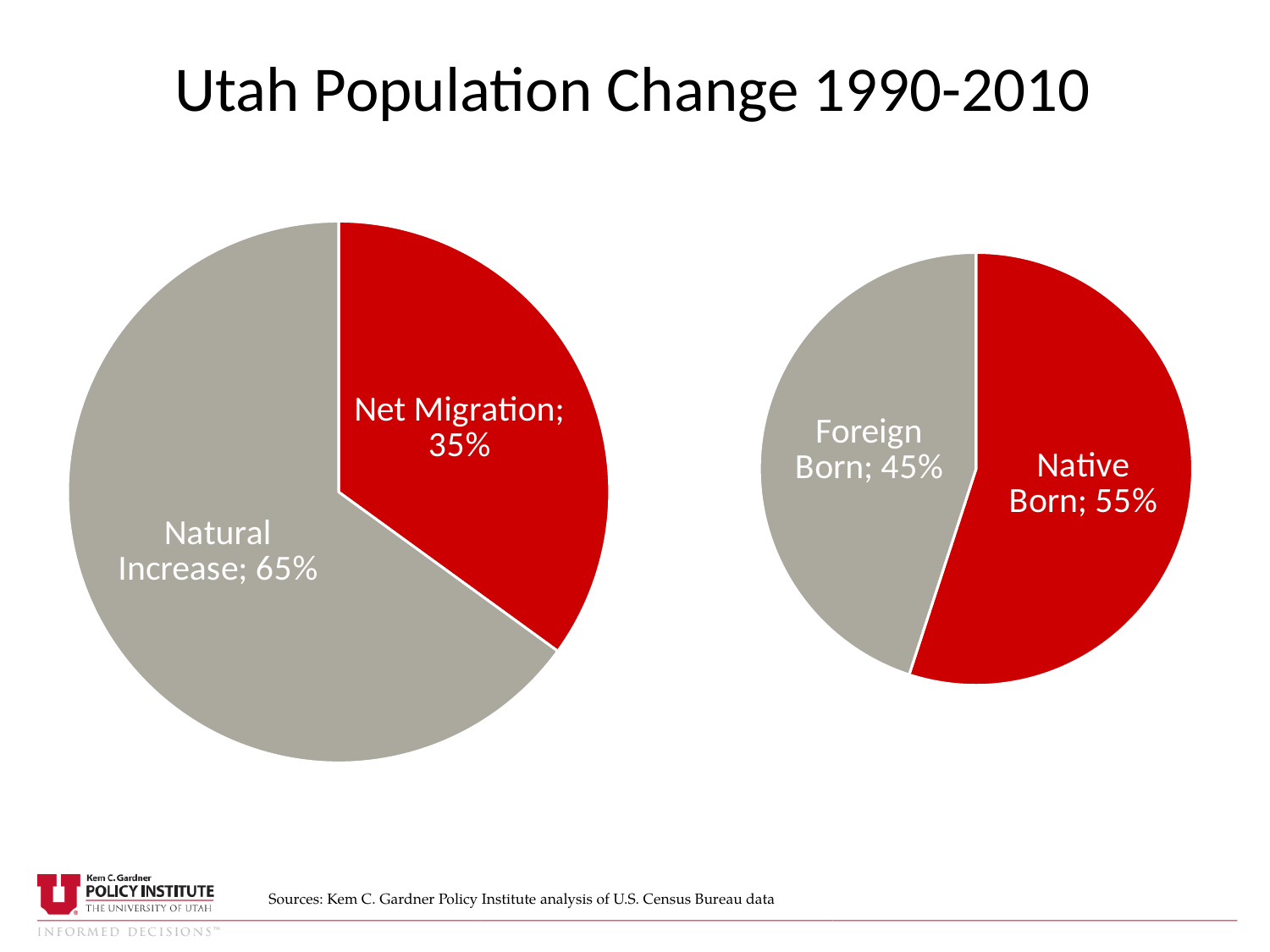

Utah Population Change 1990-2010

### Chart

| Category | Components of Change |
|---|---|
| Net Migration | 0.35 |
| Natural Increase | 0.65 |

### Chart

| Category | Components of Change |
|---|---|
| Native Born | 0.55 |
| Foreign Born | 0.45 |
Sources: Kem C. Gardner Policy Institute analysis of U.S. Census Bureau data